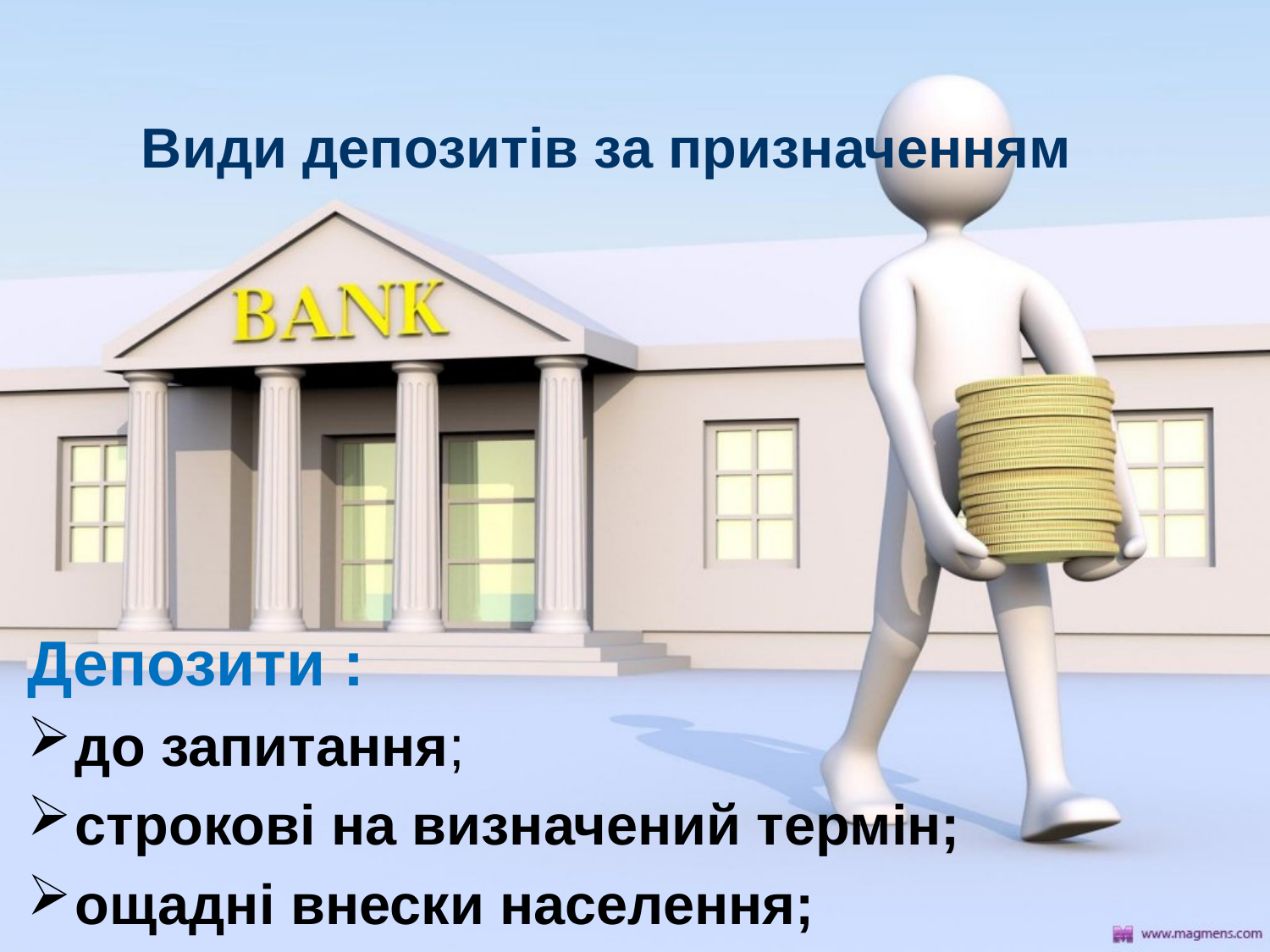

# Види депозитів за призначенням
Депозити :
до запитання;
строкові на визначений термін;
ощадні внески населення;